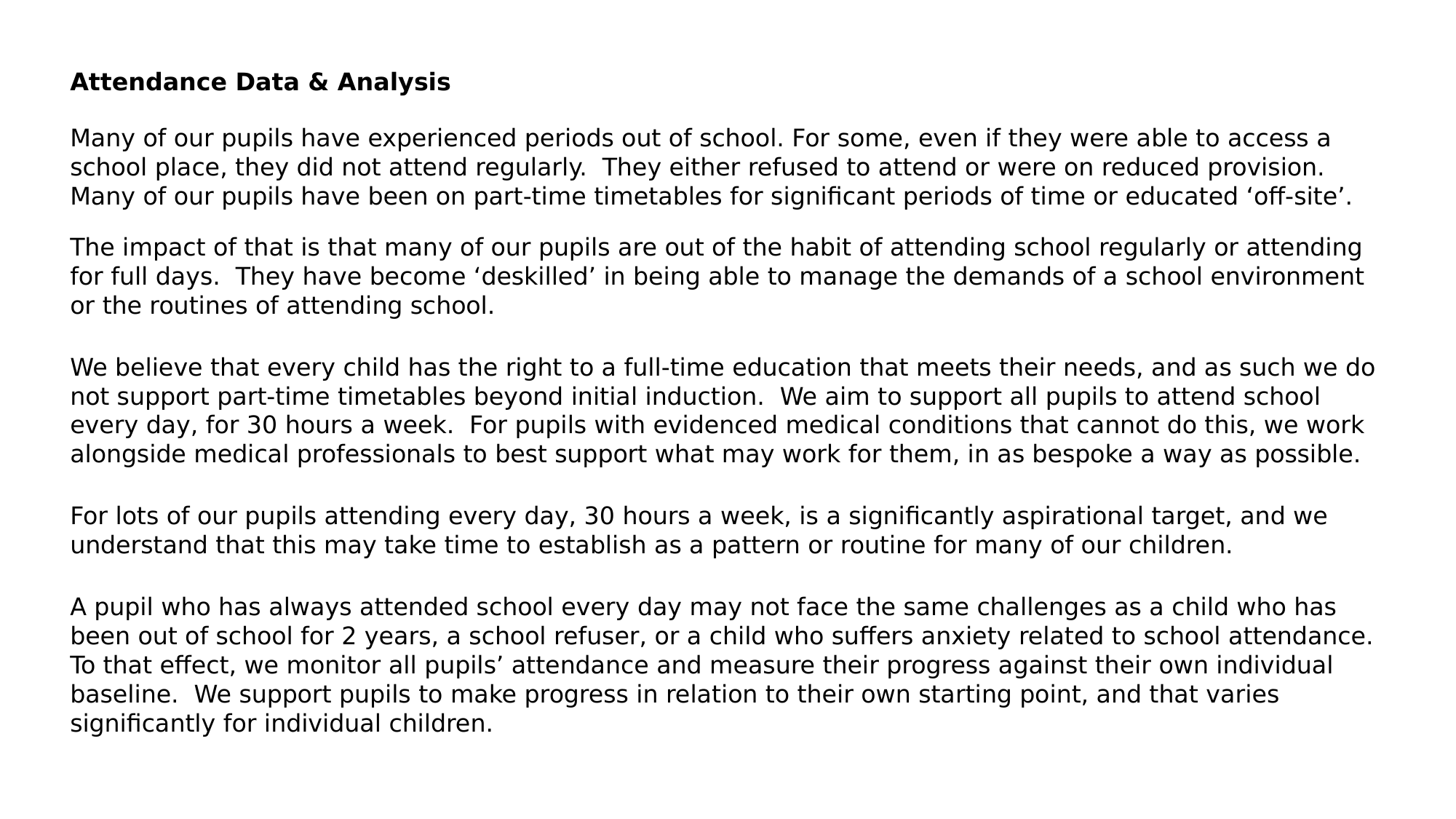

Attendance Data & Analysis

Many of our pupils have experienced periods out of school. For some, even if they were able to access a school place, they did not attend regularly.  They either refused to attend or were on reduced provision.  Many of our pupils have been on part-time timetables for significant periods of time or educated ‘off-site’.

The impact of that is that many of our pupils are out of the habit of attending school regularly or attending for full days.  They have become ‘deskilled’ in being able to manage the demands of a school environment or the routines of attending school.

We believe that every child has the right to a full-time education that meets their needs, and as such we do not support part-time timetables beyond initial induction.  We aim to support all pupils to attend school every day, for 30 hours a week.  For pupils with evidenced medical conditions that cannot do this, we work alongside medical professionals to best support what may work for them, in as bespoke a way as possible.

For lots of our pupils attending every day, 30 hours a week, is a significantly aspirational target, and we understand that this may take time to establish as a pattern or routine for many of our children.

A pupil who has always attended school every day may not face the same challenges as a child who has been out of school for 2 years, a school refuser, or a child who suffers anxiety related to school attendance.  To that effect, we monitor all pupils’ attendance and measure their progress against their own individual baseline.  We support pupils to make progress in relation to their own starting point, and that varies significantly for individual children.